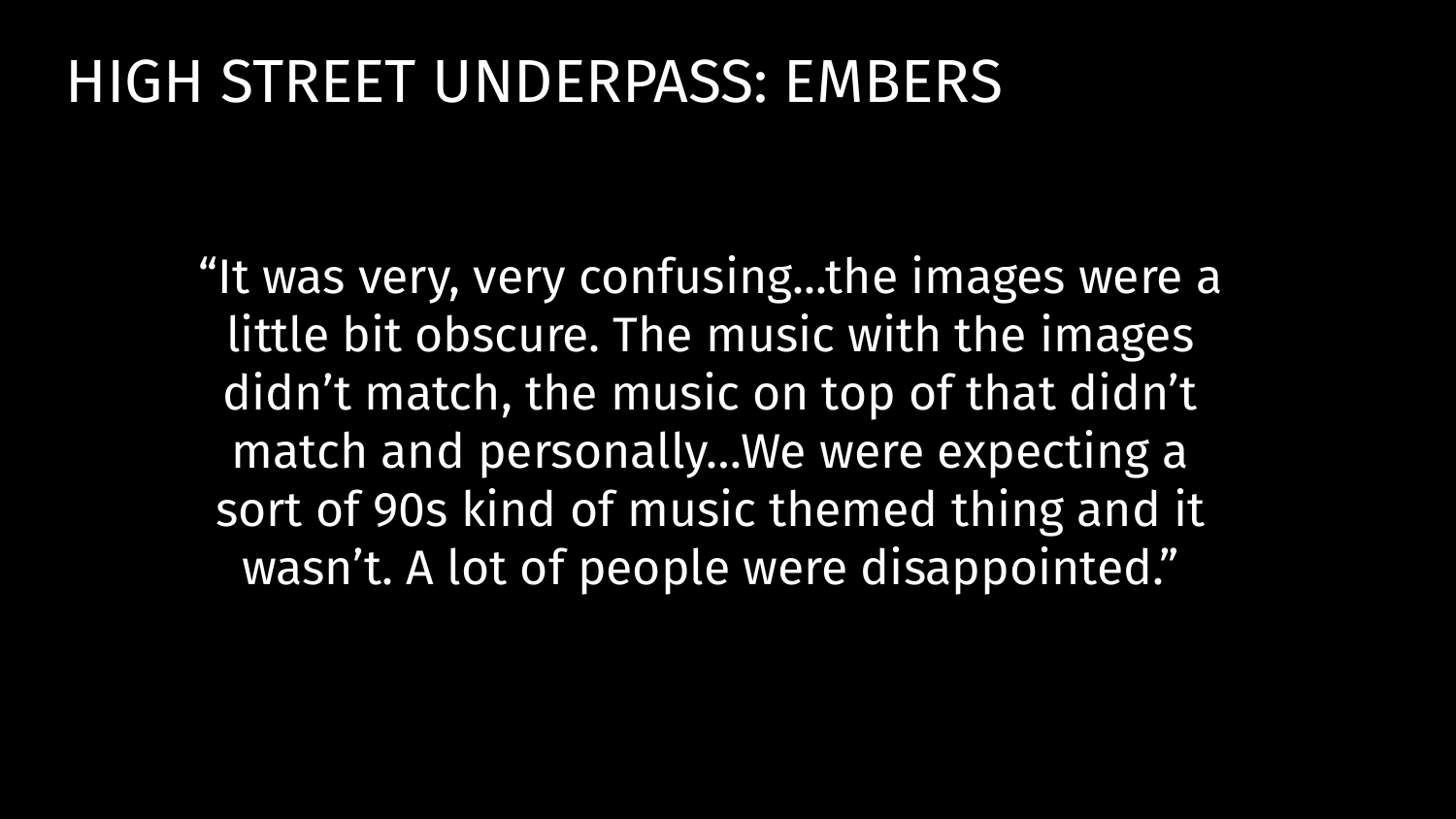

HIGH STREET UNDERPASS: EMBERS
“It was very, very confusing...the images were a little bit obscure. The music with the images didn’t match, the music on top of that didn’t match and personally…We were expecting a sort of 90s kind of music themed thing and it wasn’t. A lot of people were disappointed.”